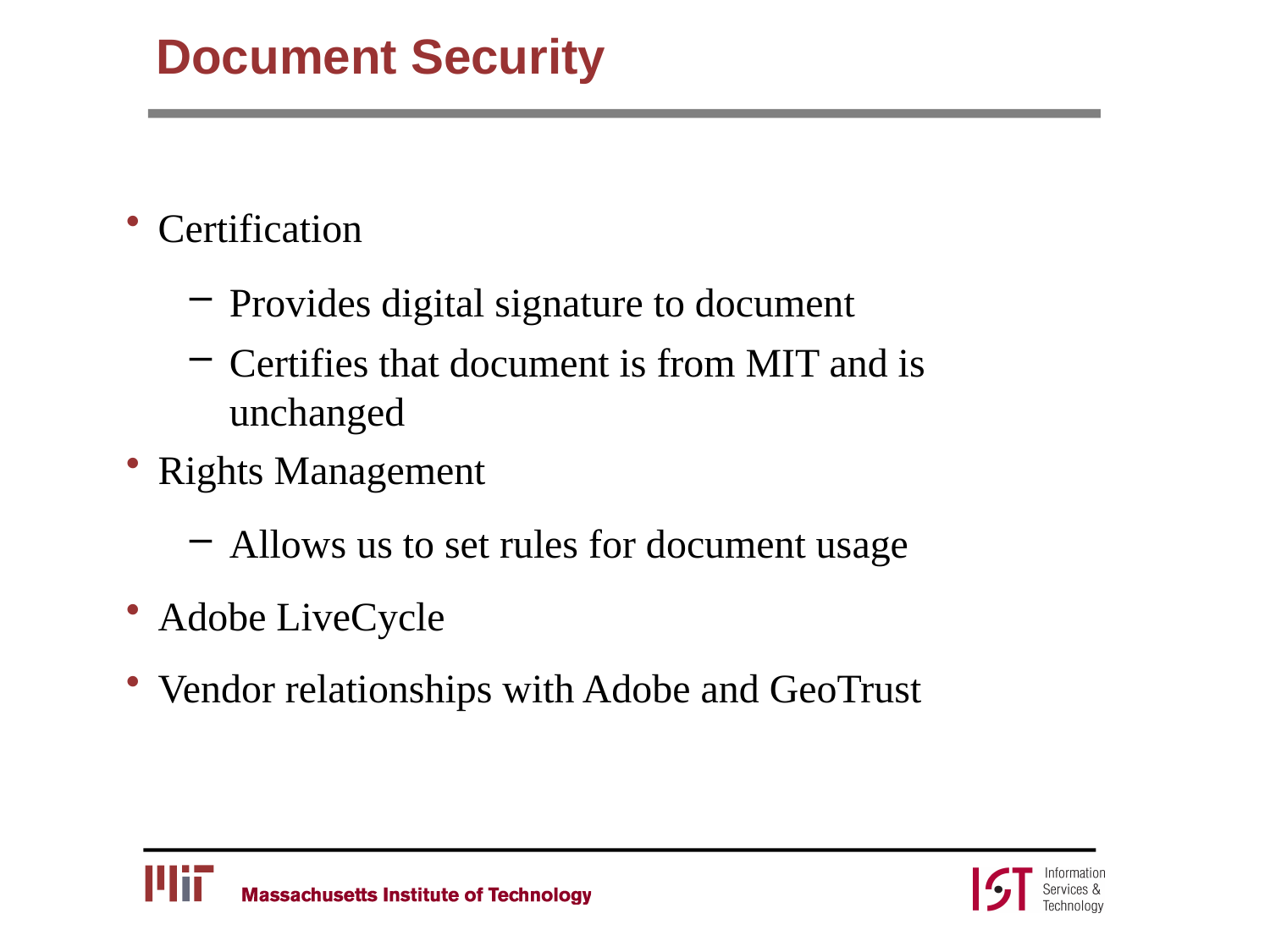

# Document Security
Certification
Provides digital signature to document
Certifies that document is from MIT and is unchanged
Rights Management
Allows us to set rules for document usage
Adobe LiveCycle
Vendor relationships with Adobe and GeoTrust